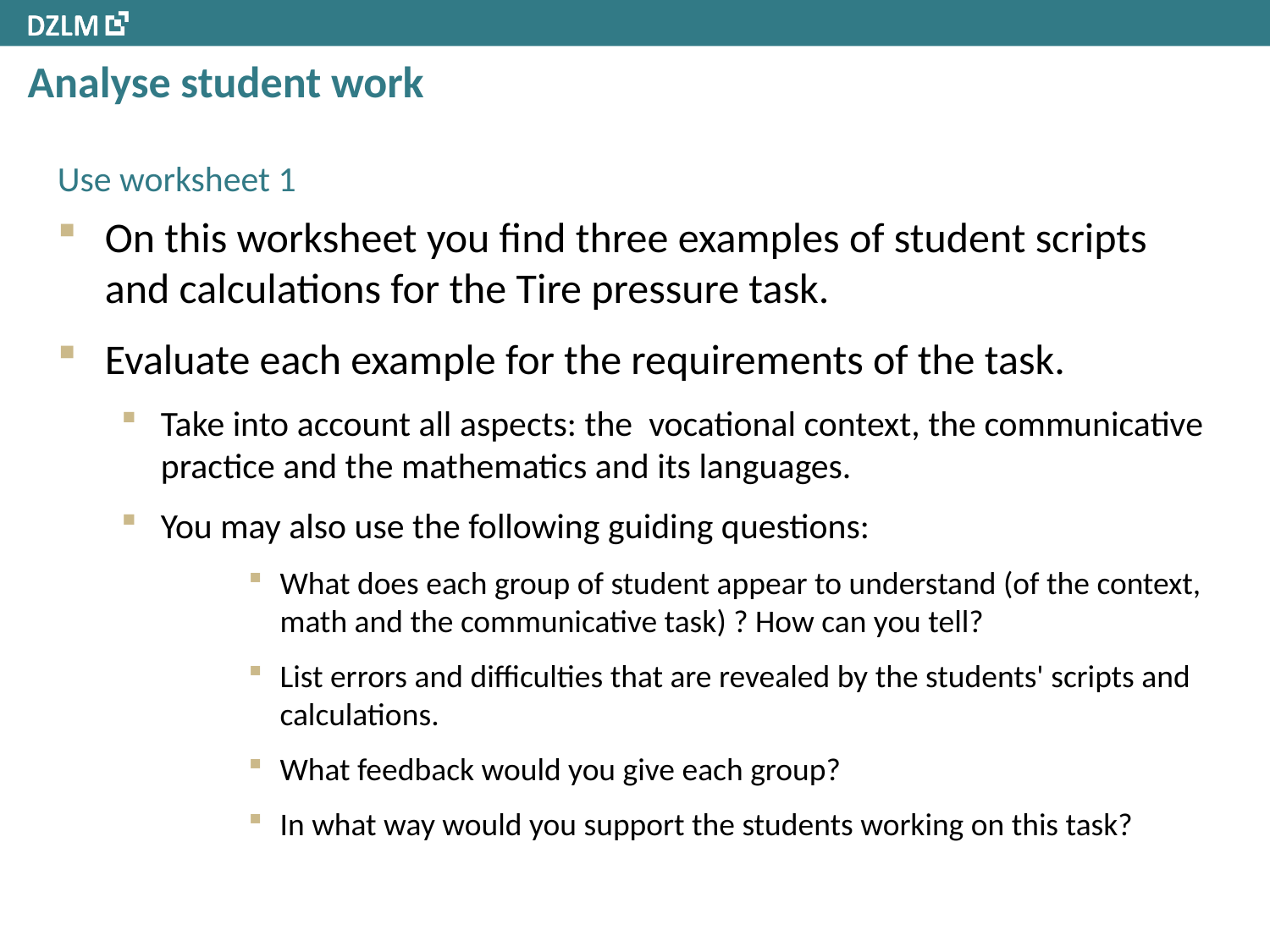

# Analyse student work
Use worksheet 1
On this worksheet you find three examples of student scripts and calculations for the Tire pressure task.
Evaluate each example for the requirements of the task.
Take into account all aspects: the  vocational context, the communicative practice and the mathematics and its languages.
You may also use the following guiding questions:
What does each group of student appear to understand (of the context, math and the communicative task) ? How can you tell?
List errors and difficulties that are revealed by the students' scripts and calculations.
What feedback would you give each group?
In what way would you support the students working on this task?